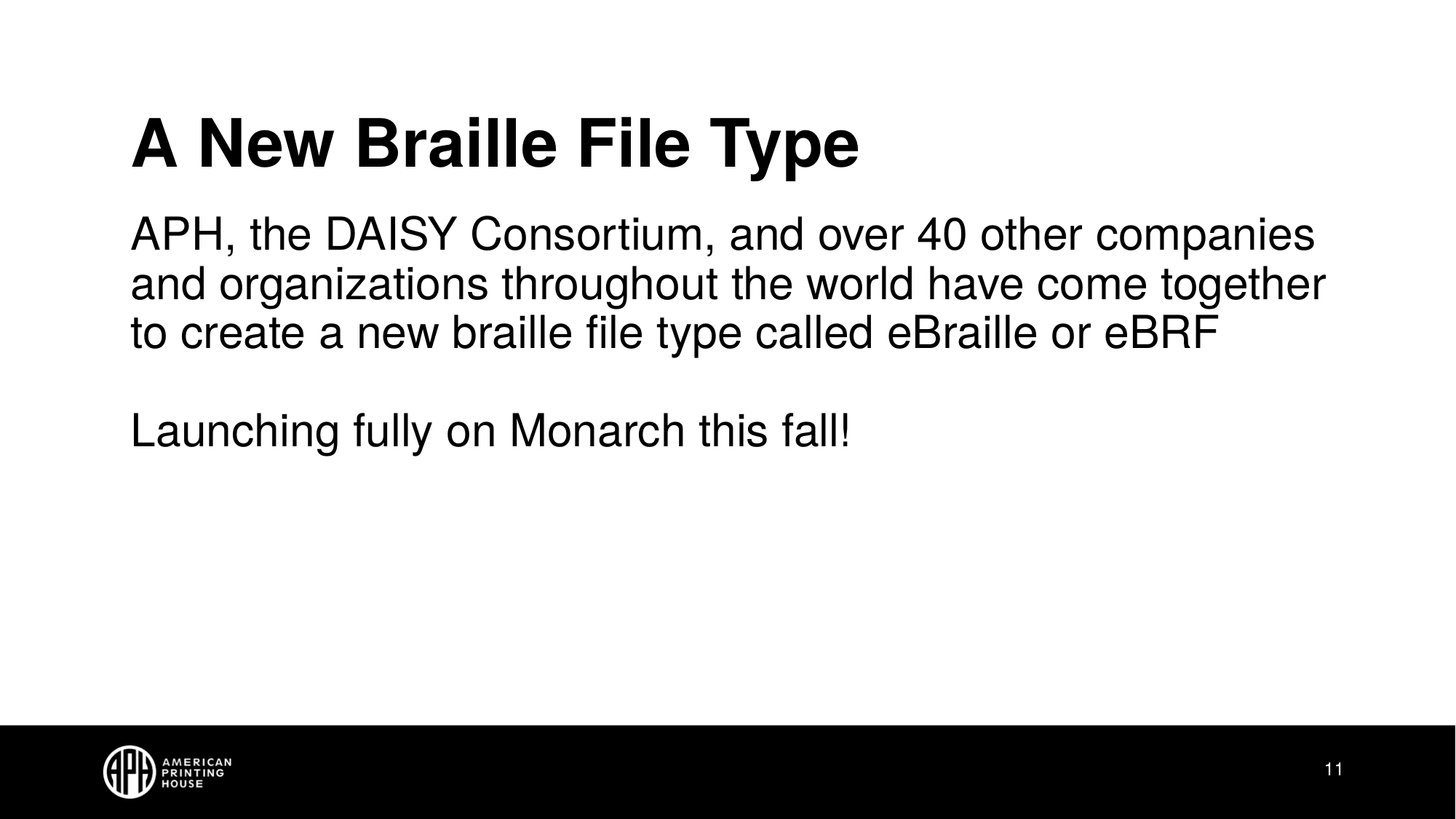

# A New Braille File Type
APH, the DAISY Consortium, and over 40 other companies and organizations throughout the world have come together to create a new braille file type called eBraille or eBRF

Launching fully on Monarch this fall!

11